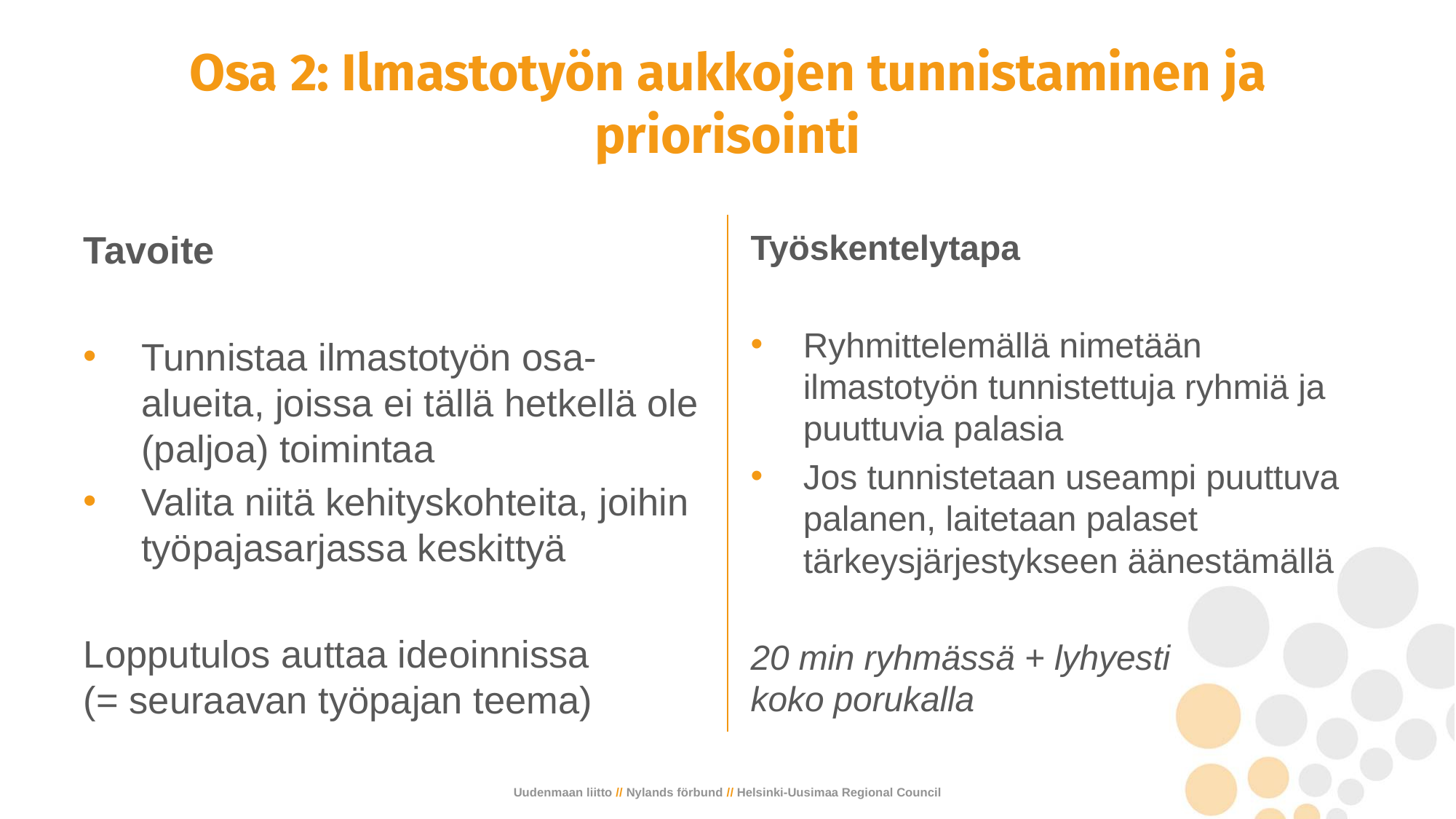

# Osa 2: Ilmastotyön aukkojen tunnistaminen ja priorisointi
Tavoite

Tunnistaa ilmastotyön osa-alueita, joissa ei tällä hetkellä ole (paljoa) toimintaa
Valita niitä kehityskohteita, joihin työpajasarjassa keskittyä

Lopputulos auttaa ideoinnissa
(= seuraavan työpajan teema)
Työskentelytapa

Ryhmittelemällä nimetään ilmastotyön tunnistettuja ryhmiä ja puuttuvia palasia
Jos tunnistetaan useampi puuttuva palanen, laitetaan palaset tärkeysjärjestykseen äänestämällä

20 min ryhmässä + lyhyesti
koko porukalla